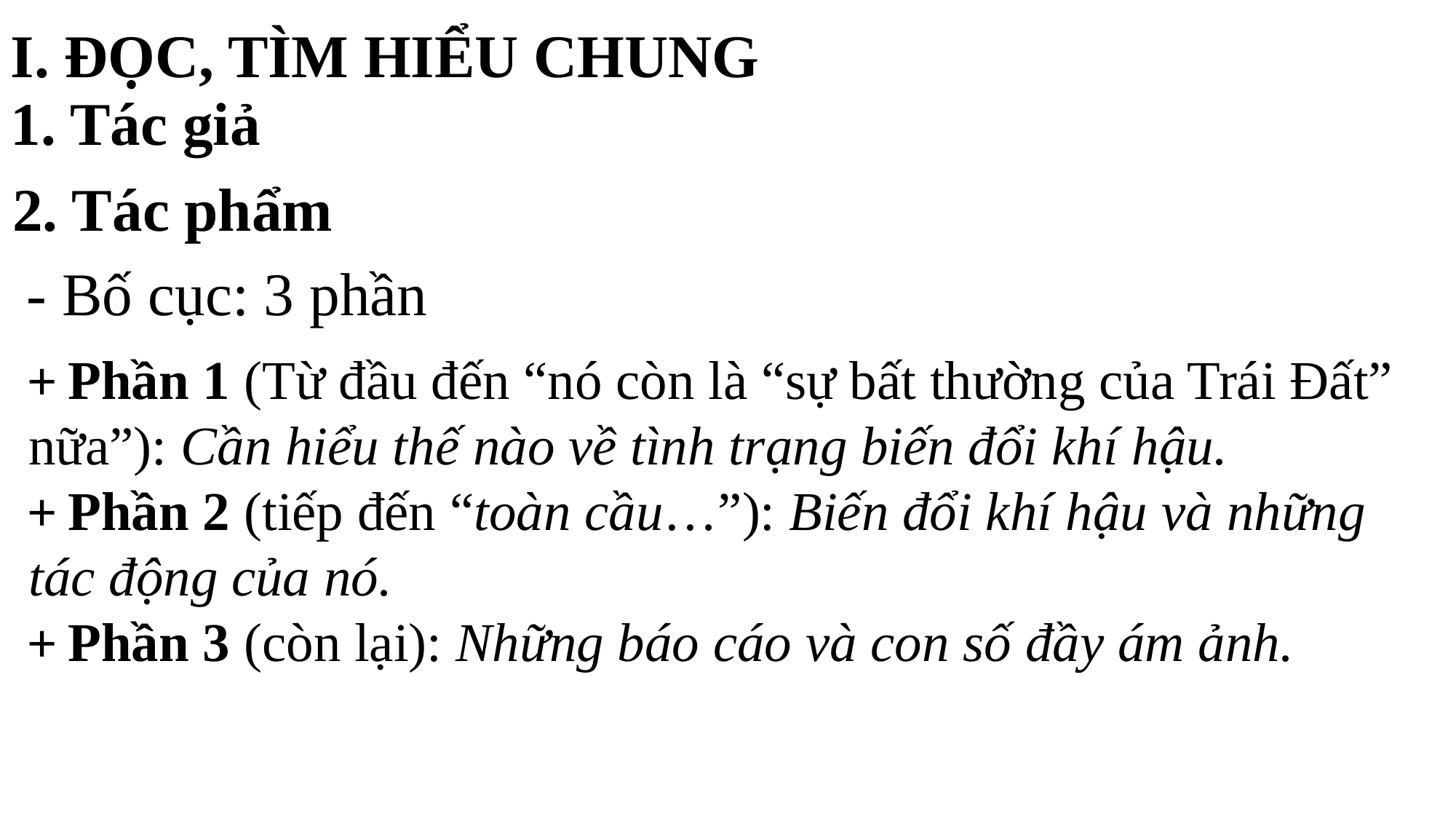

I. ĐỌC, TÌM HIỂU CHUNG
1. Tác giả

2. Tác phẩm

- Bố cục: 3 phần
+ Phần 1 (Từ đầu đến “nó còn là “sự bất thường của Trái Đất” nữa”): Cần hiểu thế nào về tình trạng biến đổi khí hậu.
+ Phần 2 (tiếp đến “toàn cầu…”): Biến đổi khí hậu và những tác động của nó.
+ Phần 3 (còn lại): Những báo cáo và con số đầy ám ảnh.